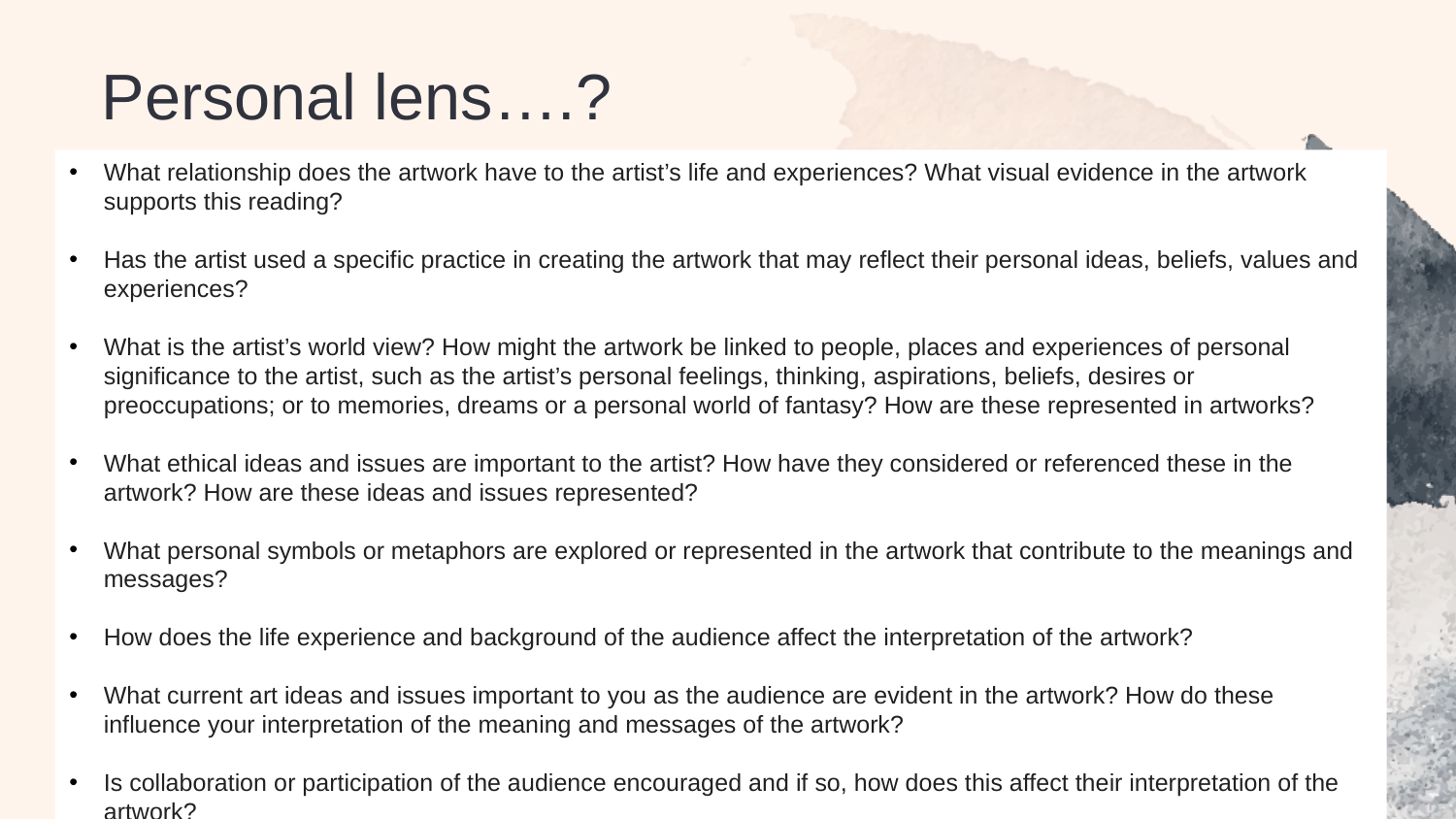

Personal lens….?
What relationship does the artwork have to the artist’s life and experiences? What visual evidence in the artwork supports this reading?

Has the artist used a specific practice in creating the artwork that may reflect their personal ideas, beliefs, values and experiences?

What is the artist’s world view? How might the artwork be linked to people, places and experiences of personal significance to the artist, such as the artist’s personal feelings, thinking, aspirations, beliefs, desires or preoccupations; or to memories, dreams or a personal world of fantasy? How are these represented in artworks?

What ethical ideas and issues are important to the artist? How have they considered or referenced these in the artwork? How are these ideas and issues represented?

What personal symbols or metaphors are explored or represented in the artwork that contribute to the meanings and messages?

How does the life experience and background of the audience affect the interpretation of the artwork?

What current art ideas and issues important to you as the audience are evident in the artwork? How do these influence your interpretation of the meaning and messages of the artwork?

Is collaboration or participation of the audience encouraged and if so, how does this affect their interpretation of the artwork?